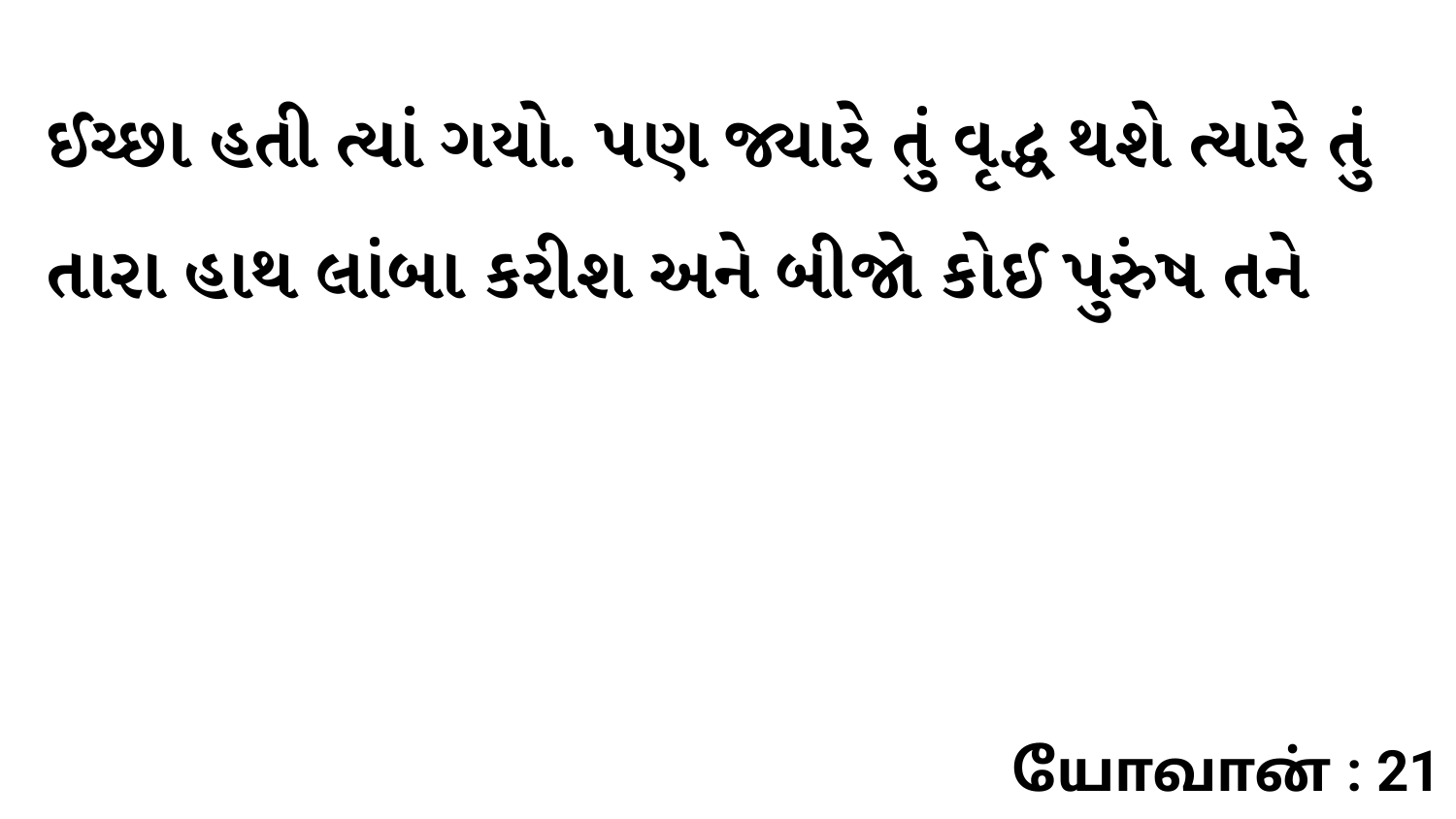

ઈચ્છા હતી ત્યાં ગયો. પણ જ્યારે તું વૃદ્ધ થશે ત્યારે તું તારા હાથ લાંબા કરીશ અને બીજો કોઈ પુરુંષ તને
யோவான் : 21